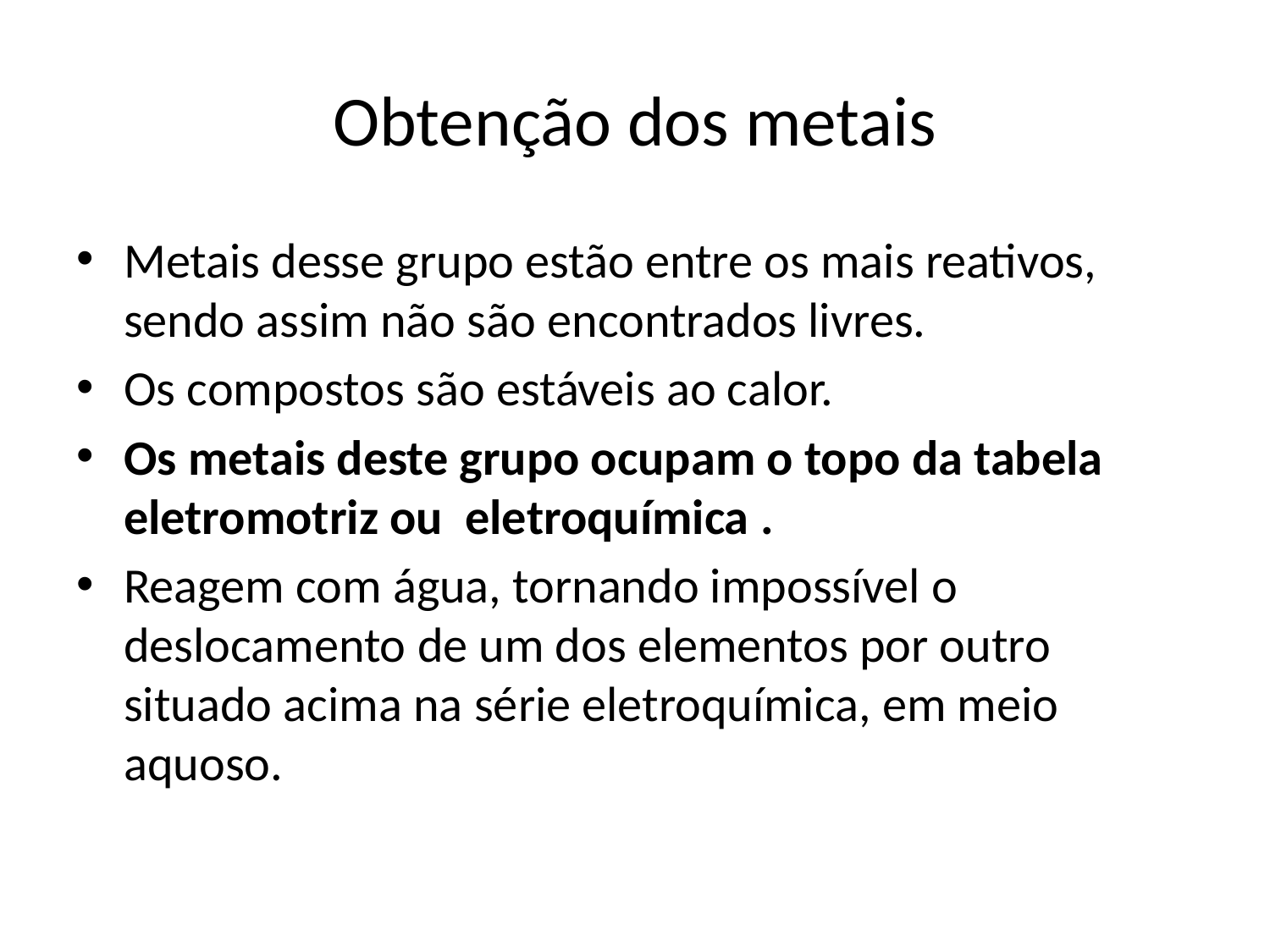

# Obtenção dos metais
Metais desse grupo estão entre os mais reativos, sendo assim não são encontrados livres.
Os compostos são estáveis ao calor.
Os metais deste grupo ocupam o topo da tabela eletromotriz ou  eletroquímica .
Reagem com água, tornando impossível o deslocamento de um dos elementos por outro situado acima na série eletroquímica, em meio aquoso.